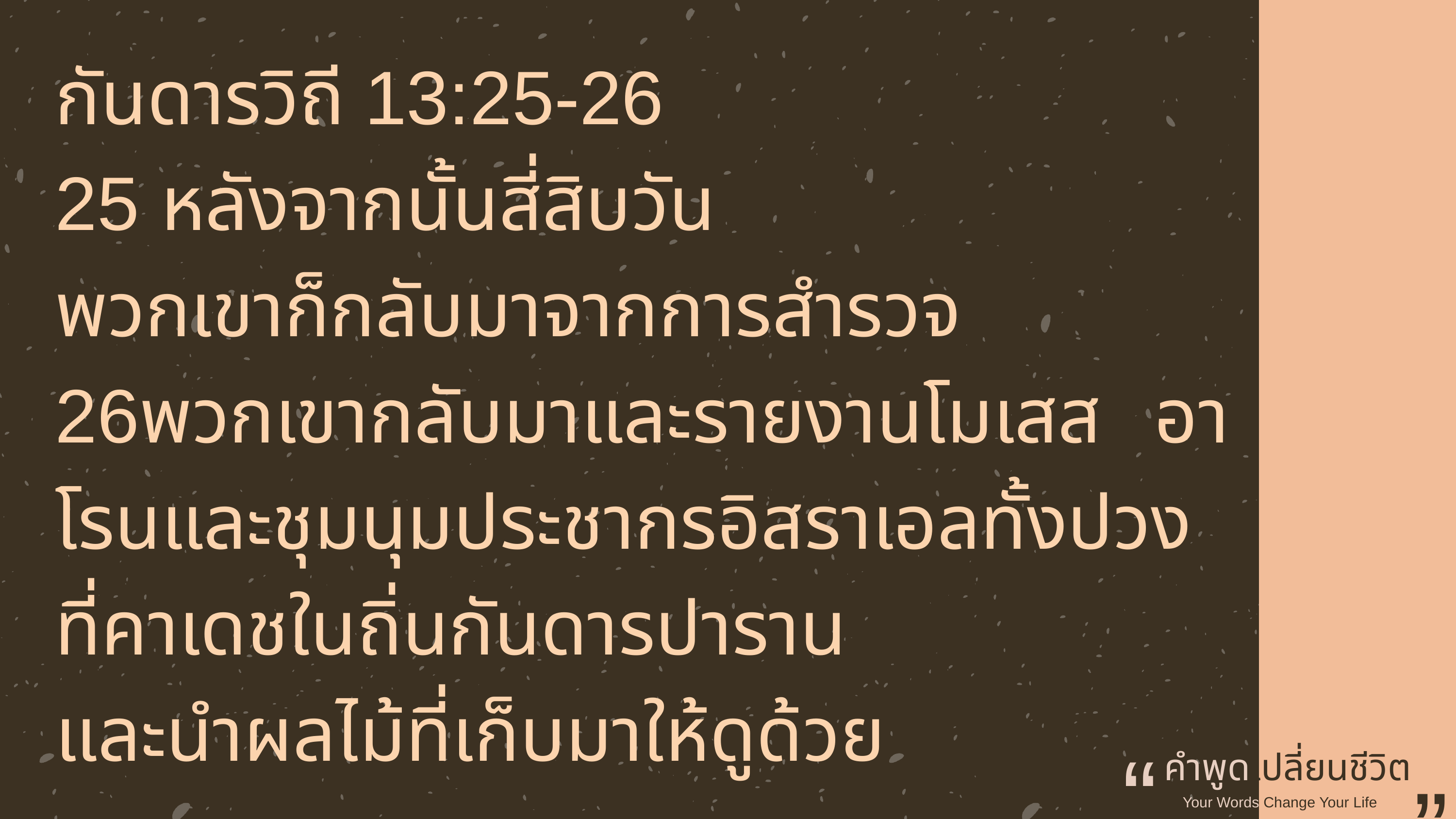

กันดารวิถี 13:25-26
25 หลังจากนั้นสี่สิบวัน
พวกเขาก็กลับมาจากการสำรวจ
26พวกเขากลับมาและรายงานโมเสส อาโรนและชุมนุมประชากรอิสราเอลทั้งปวงที่คาเดชในถิ่นกันดารปาราน
และนำผลไม้ที่เก็บมาให้ดูด้วย
“
คำพูดเปลี่ยนชีวิต
”
Your Words Change Your Life